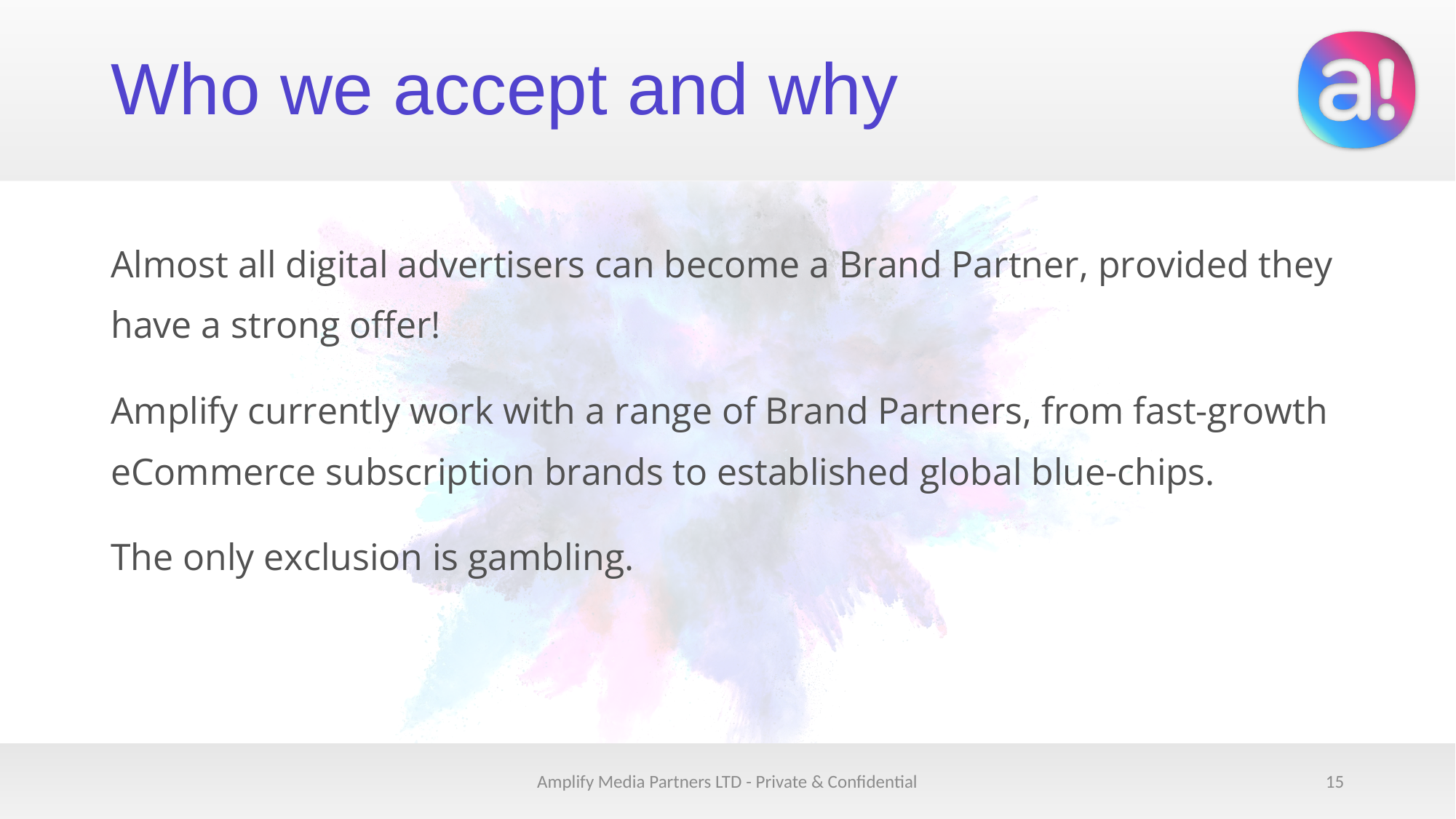

# Who we accept and why
Almost all digital advertisers can become a Brand Partner, provided they have a strong offer!
Amplify currently work with a range of Brand Partners, from fast-growth eCommerce subscription brands to established global blue-chips.
The only exclusion is gambling.
Amplify Media Partners LTD - Private & Confidential
15